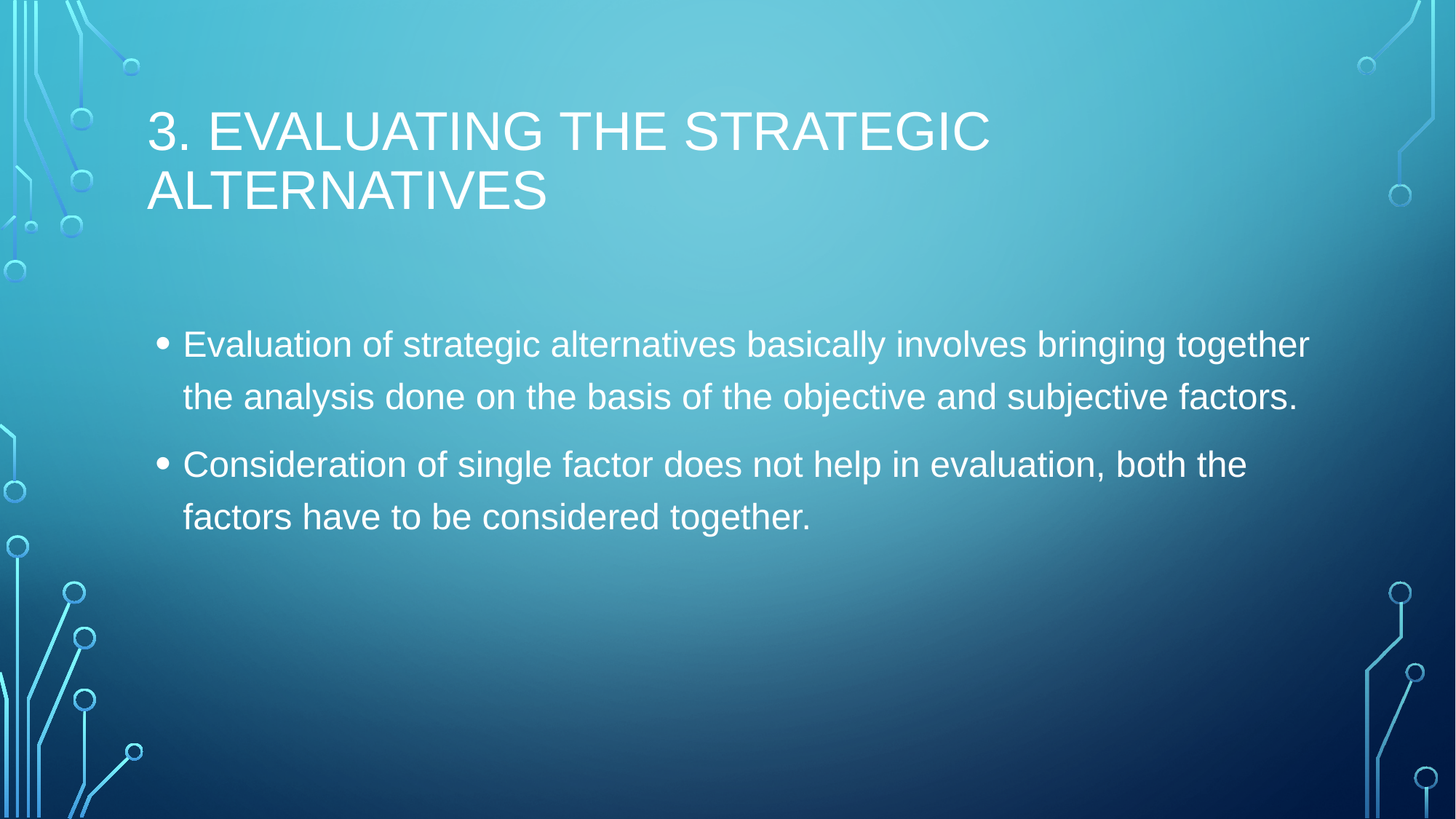

# 3. Evaluating the strategic alternatives
Evaluation of strategic alternatives basically involves bringing together the analysis done on the basis of the objective and subjective factors.
Consideration of single factor does not help in evaluation, both the factors have to be considered together.